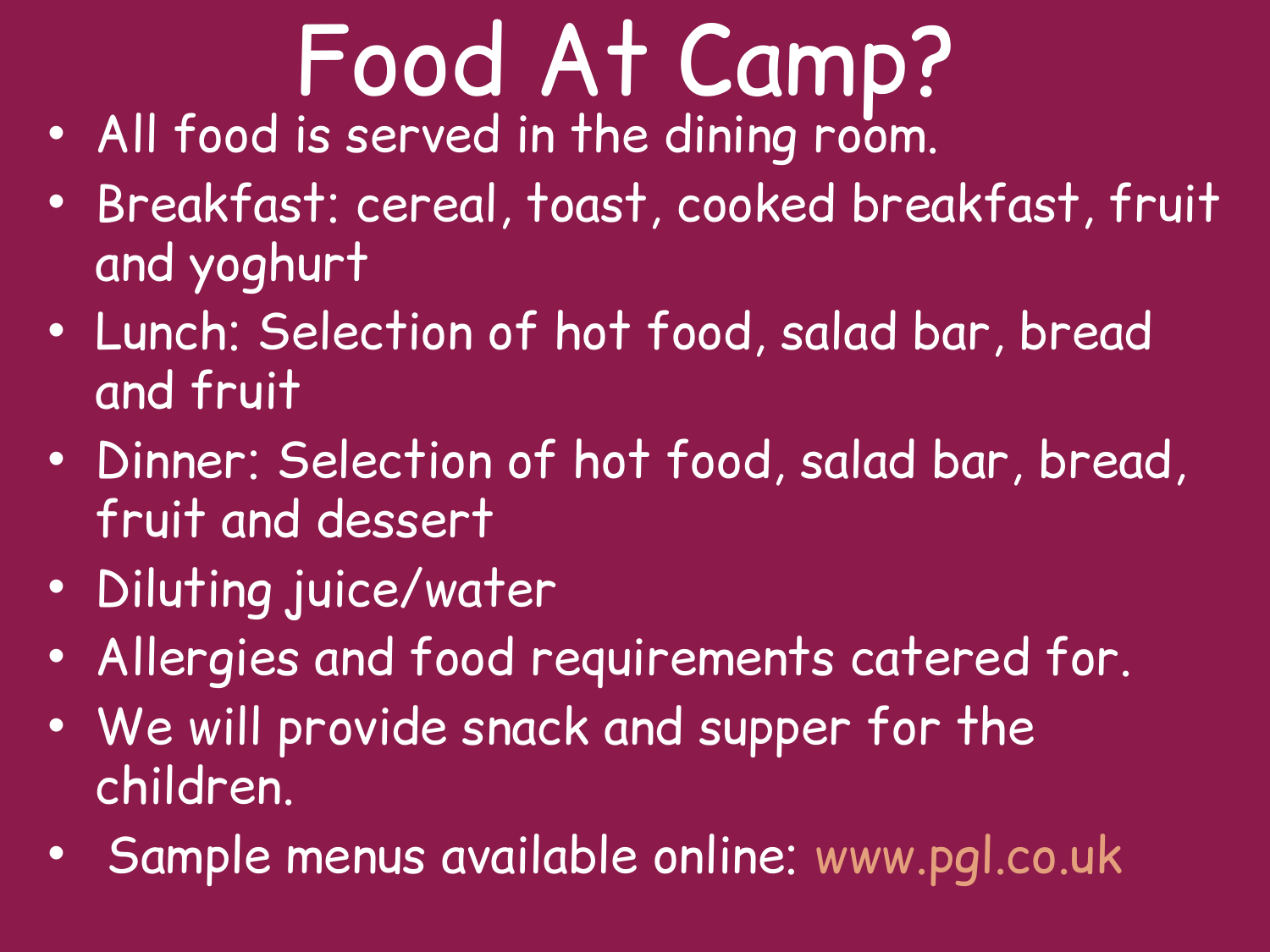

# Food At Camp?
All food is served in the dining room.
Breakfast: cereal, toast, cooked breakfast, fruit and yoghurt
Lunch: Selection of hot food, salad bar, bread and fruit
Dinner: Selection of hot food, salad bar, bread, fruit and dessert
Diluting juice/water
Allergies and food requirements catered for.
We will provide snack and supper for the children.
 Sample menus available online: www.pgl.co.uk